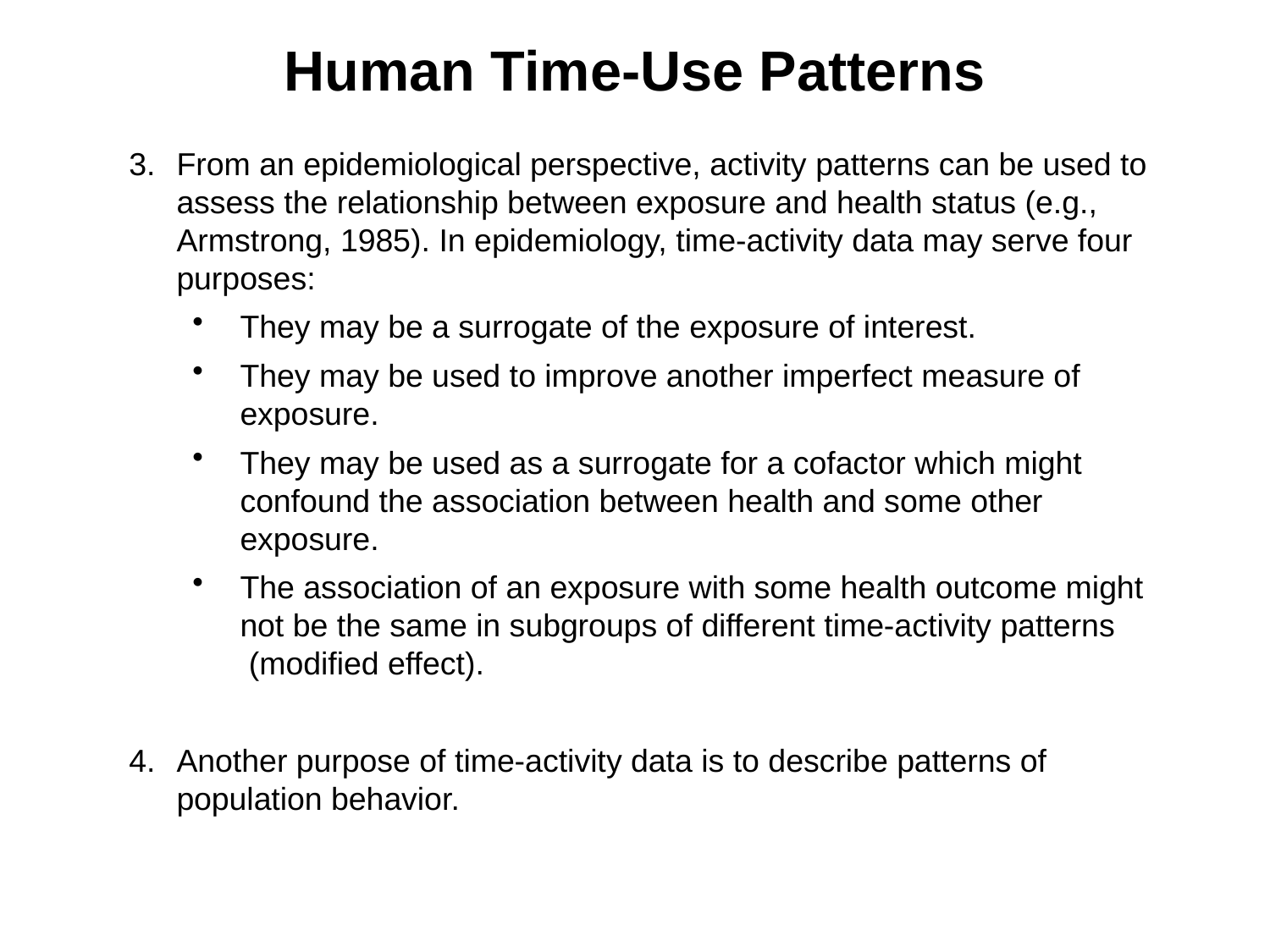

# Human Time-Use Patterns
From an epidemiological perspective, activity patterns can be used to assess the relationship between exposure and health status (e.g., Armstrong, 1985). In epidemiology, time-activity data may serve four    purposes:
They may be a surrogate of the exposure of interest.
They may be used to improve another imperfect measure of exposure.
They may be used as a surrogate for a cofactor which might confound the association between health and some other exposure.
The association of an exposure with some health outcome might not be the same in subgroups of different time-activity patterns       (modified effect).

Another purpose of time-activity data is to describe patterns of    population behavior.